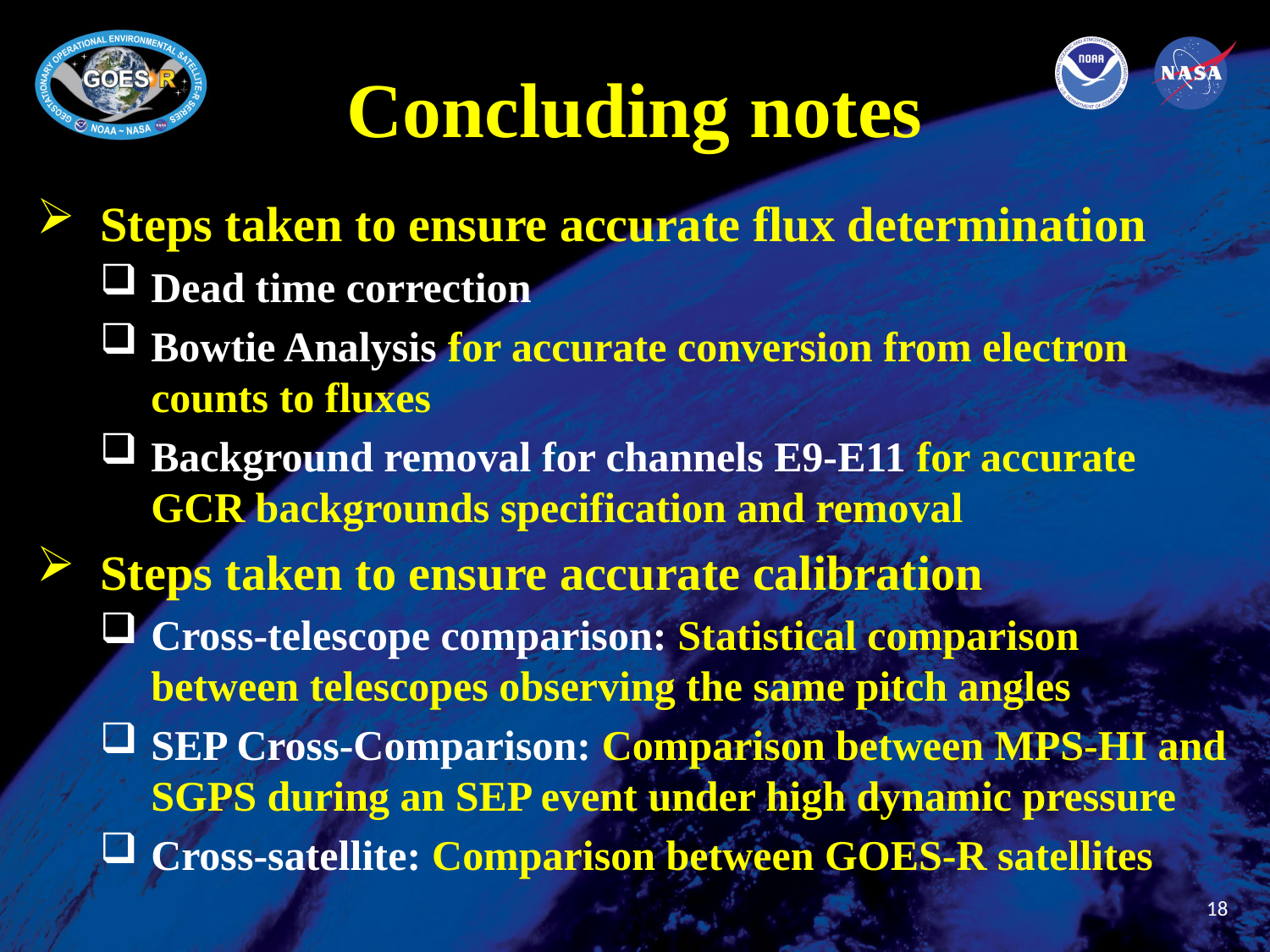

# Concluding notes
Steps taken to ensure accurate flux determination
Dead time correction
Bowtie Analysis for accurate conversion from electron counts to fluxes
Background removal for channels E9-E11 for accurate GCR backgrounds specification and removal
Steps taken to ensure accurate calibration
Cross-telescope comparison: Statistical comparison between telescopes observing the same pitch angles
SEP Cross-Comparison: Comparison between MPS-HI and SGPS during an SEP event under high dynamic pressure
Cross-satellite: Comparison between GOES-R satellites
18